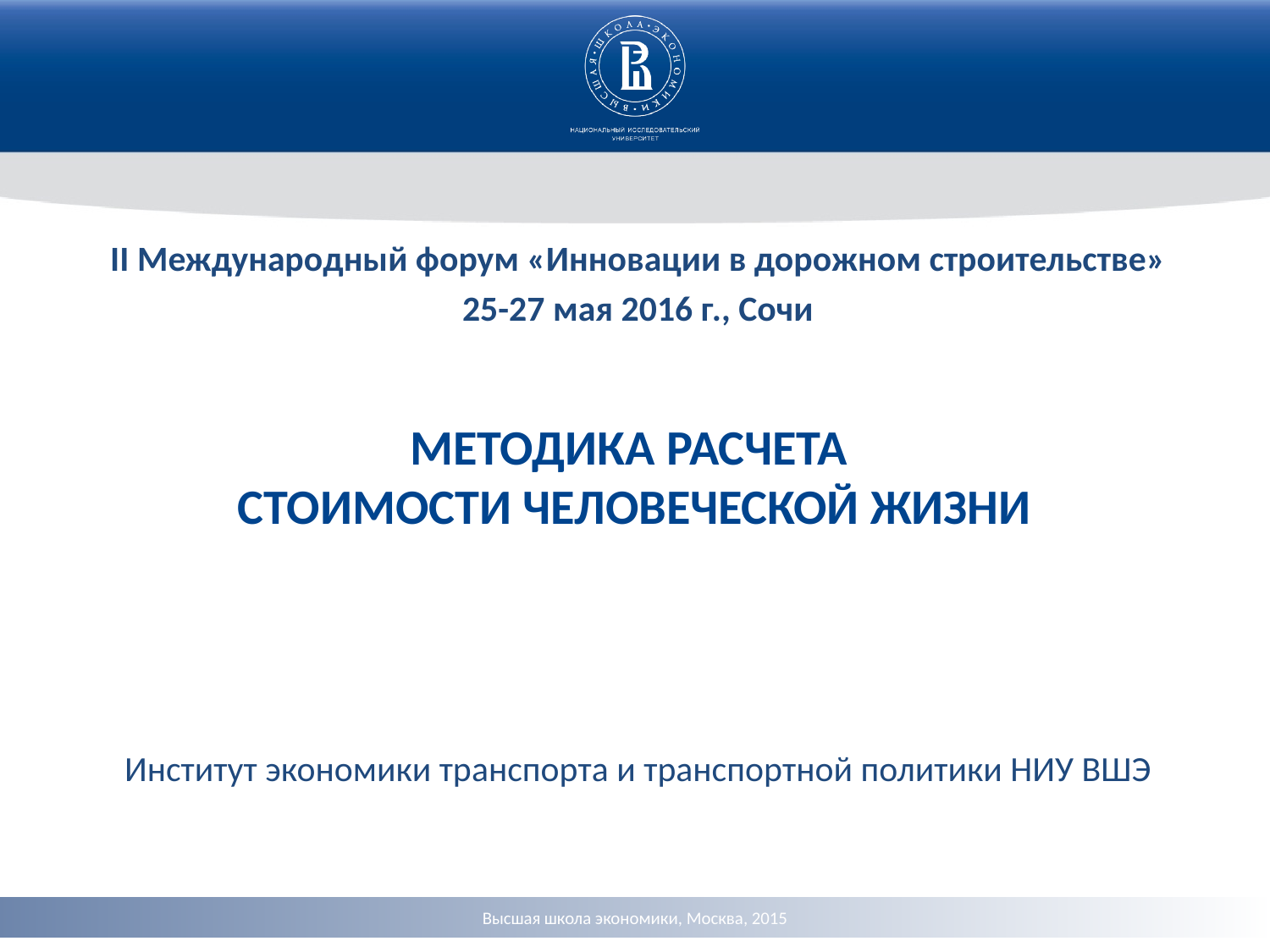

II Международный форум «Инновации в дорожном строительстве»
25-27 мая 2016 г., Сочи
МЕТОДИКА РАСЧЕТА
СТОИМОСТИ ЧЕЛОВЕЧЕСКОЙ ЖИЗНИ
Институт экономики транспорта и транспортной политики НИУ ВШЭ